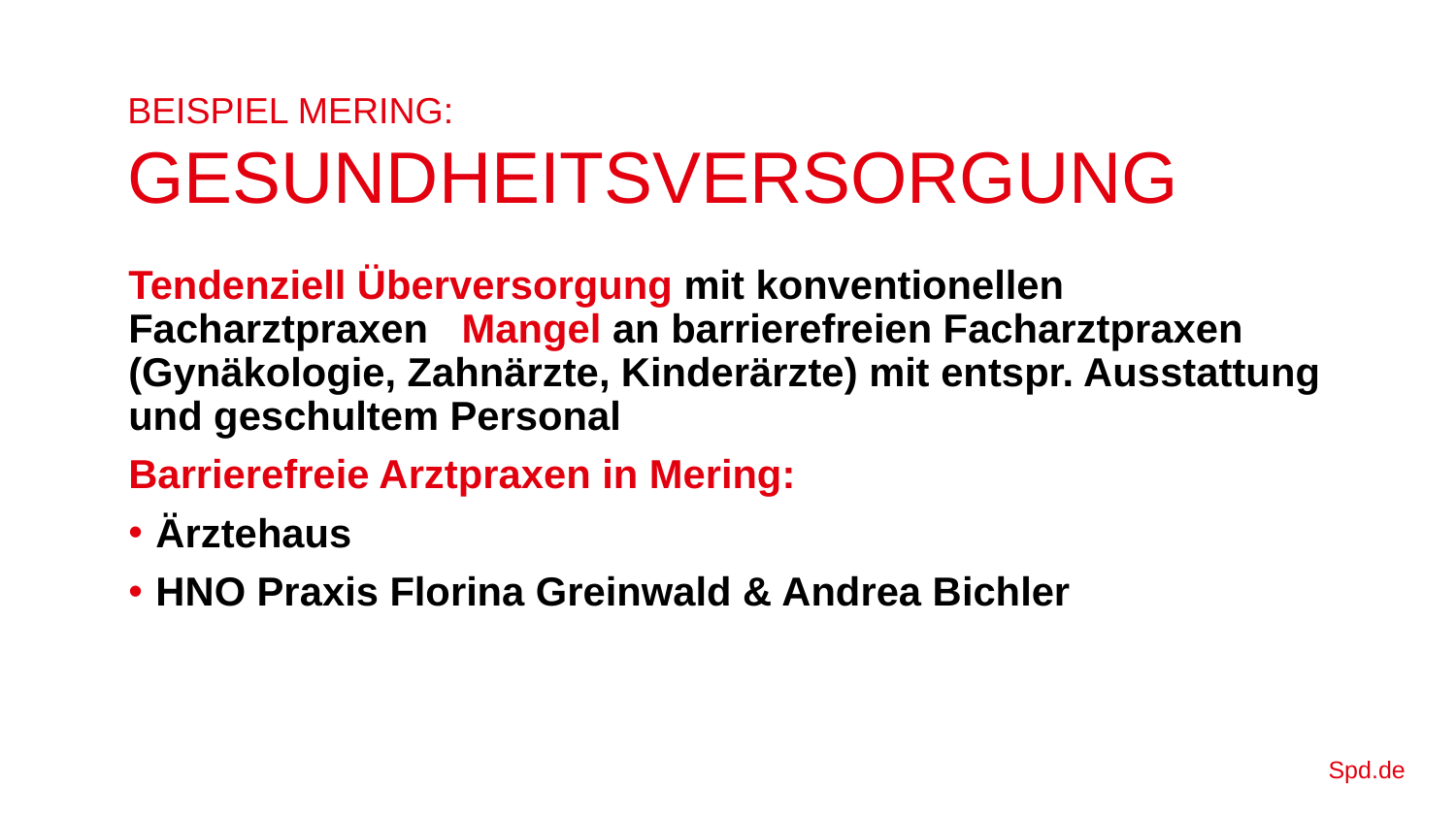

# Beispiel mering: GESUNDHEITSVERSORGUNG
Tendenziell Überversorgung mit konventionellen Facharztpraxen   Mangel an barrierefreien Facharztpraxen (Gynäkologie, Zahnärzte, Kinderärzte) mit entspr. Ausstattung und geschultem Personal
Barrierefreie Arztpraxen in Mering:
Ärztehaus
HNO Praxis Florina Greinwald & Andrea Bichler

Spd.de